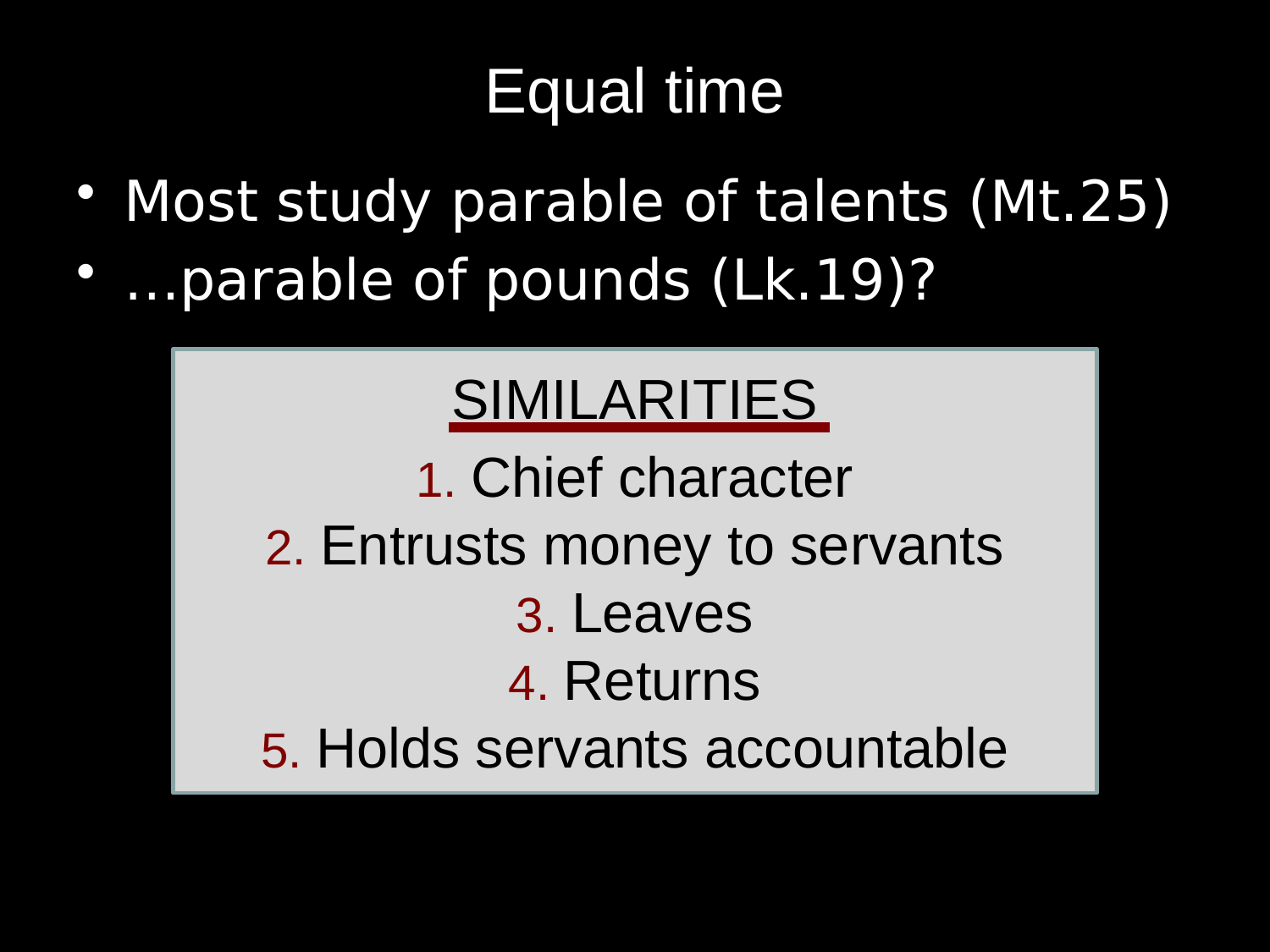

# Equal time
Most study parable of talents (Mt.25)
…parable of pounds (Lk.19)?

SIMILARITIES
1. Chief character
2. Entrusts money to servants
3. Leaves
4. Returns
5. Holds servants accountable